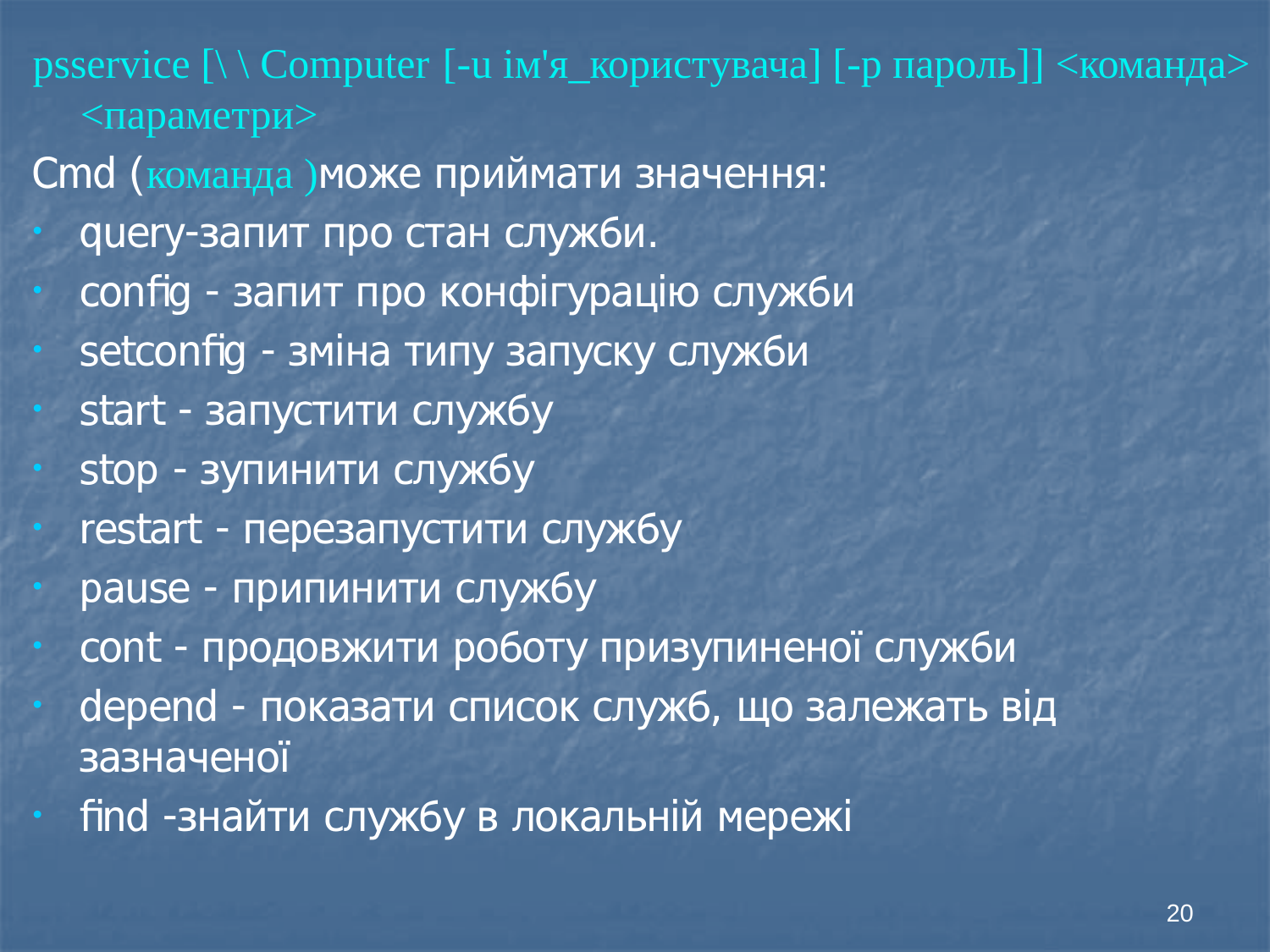

psservice [\ \ Computer [-u ім'я_користувача] [-p пароль]] <команда> <параметри>
Cmd (команда )може приймати значення:
query-запит про стан служби.
config - запит про конфігурацію служби
setconfig - зміна типу запуску служби
start - запустити службу
stop - зупинити службу
restart - перезапустити службу
pause - припинити службу
cont - продовжити роботу призупиненої служби
depend - показати список служб, що залежать від зазначеної
find -знайти службу в локальній мережі
20